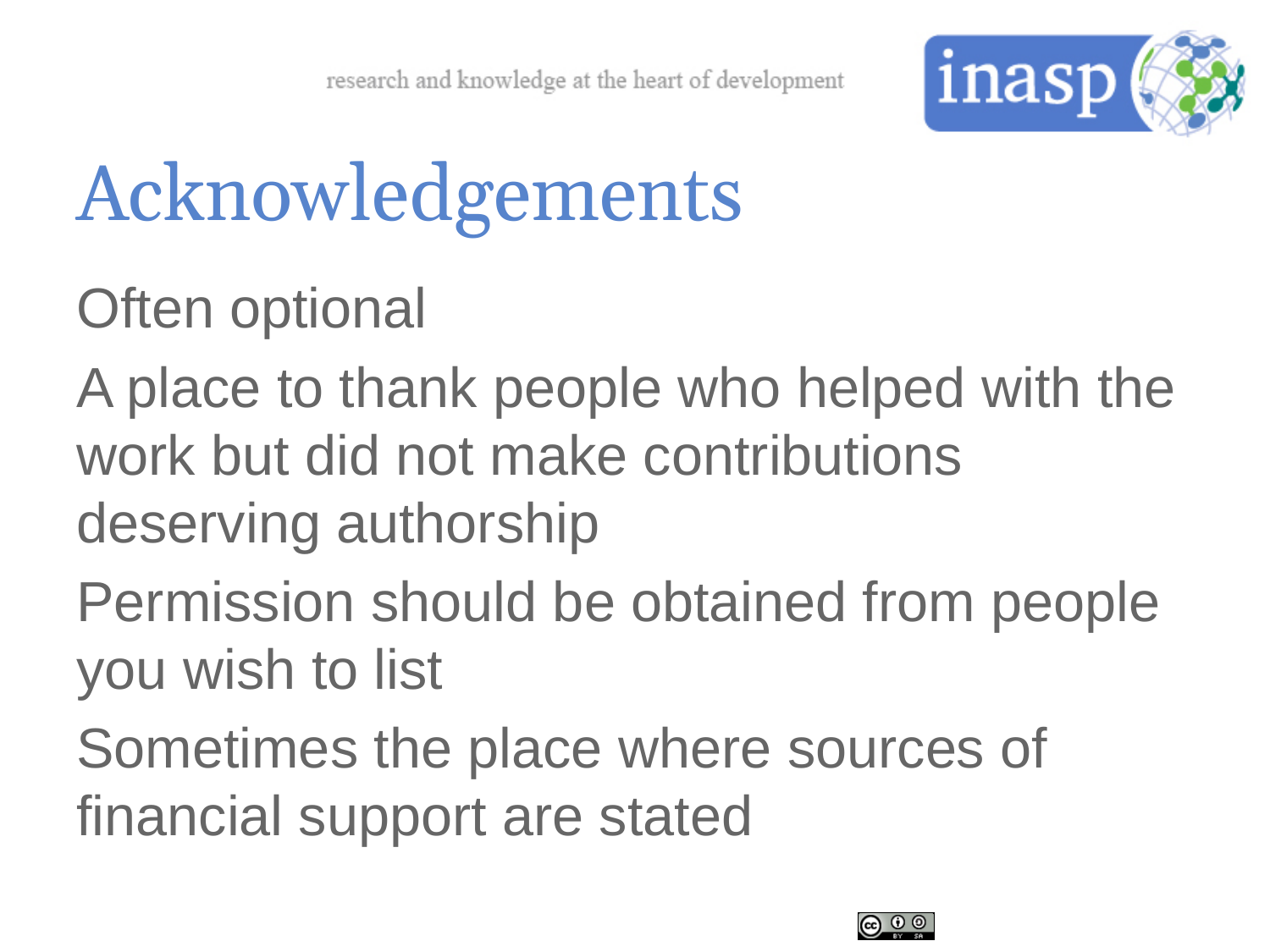

# Acknowledgements
Often optional
A place to thank people who helped with the work but did not make contributions deserving authorship
Permission should be obtained from people you wish to list
Sometimes the place where sources of financial support are stated